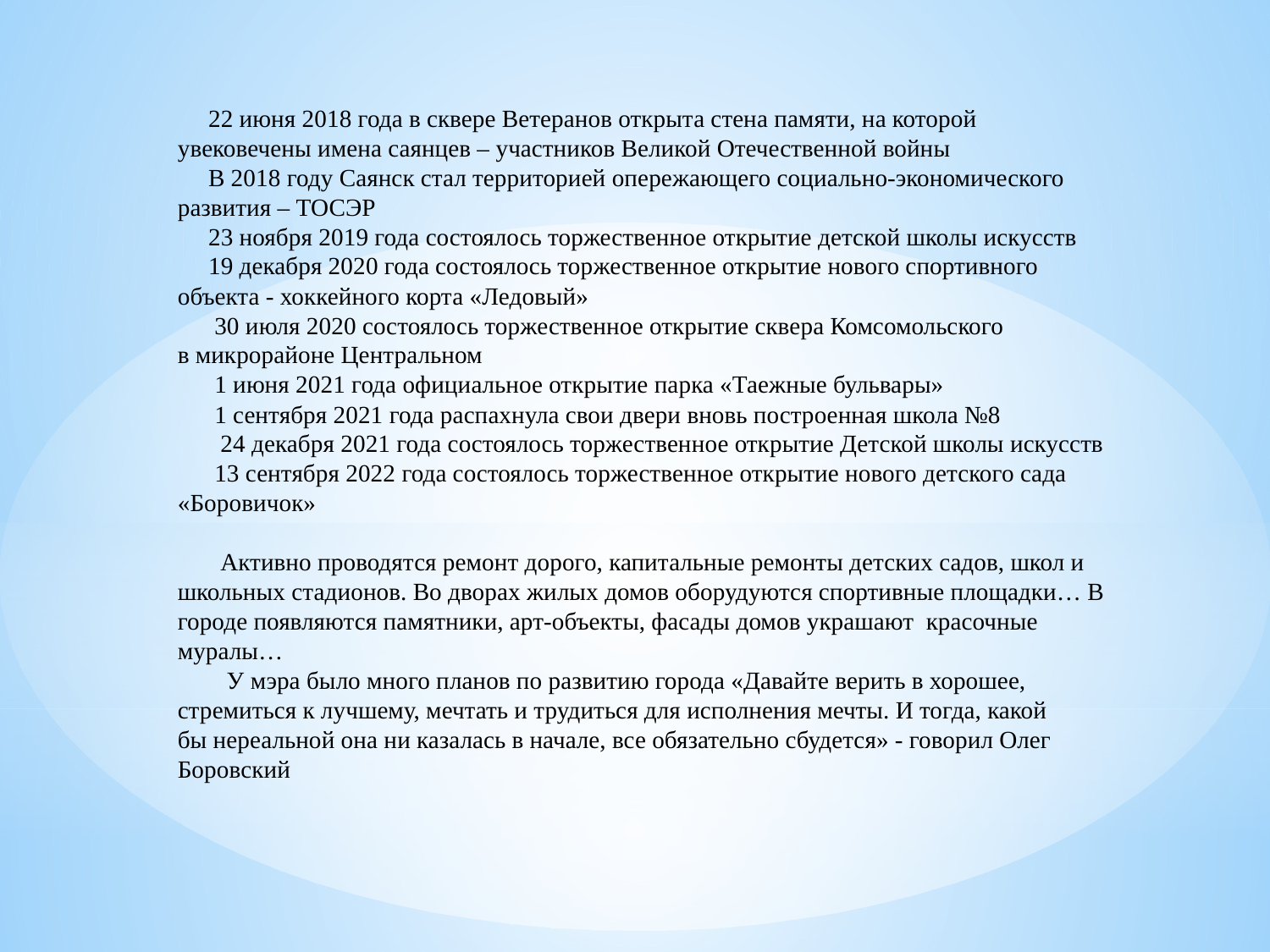

# 22 июня 2018 года в сквере Ветеранов открыта стена памяти, на которой увековечены имена саянцев – участников Великой Отечественной войны В 2018 году Саянск стал территорией опережающего социально-экономического развития – ТОСЭР 23 ноября 2019 года состоялось торжественное открытие детской школы искусств 19 декабря 2020 года состоялось торжественное открытие нового спортивного объекта - хоккейного корта «Ледовый» 30 июля 2020 состоялось торжественное открытие сквера Комсомольского в микрорайоне Центральном 1 июня 2021 года официальное открытие парка «Таежные бульвары» 1 сентября 2021 года распахнула свои двери вновь построенная школа №8 24 декабря 2021 года состоялось торжественное открытие Детской школы искусств 13 сентября 2022 года состоялось торжественное открытие нового детского сада «Боровичок» Активно проводятся ремонт дорого, капитальные ремонты детских садов, школ и школьных стадионов. Во дворах жилых домов оборудуются спортивные площадки… В городе появляются памятники, арт-объекты, фасады домов украшают  красочные муралы… У мэра было много планов по развитию города «Давайте верить в хорошее, стремиться к лучшему, мечтать и трудиться для исполнения мечты. И тогда, какой бы нереальной она ни казалась в начале, все обязательно сбудется» - говорил Олег Боровский